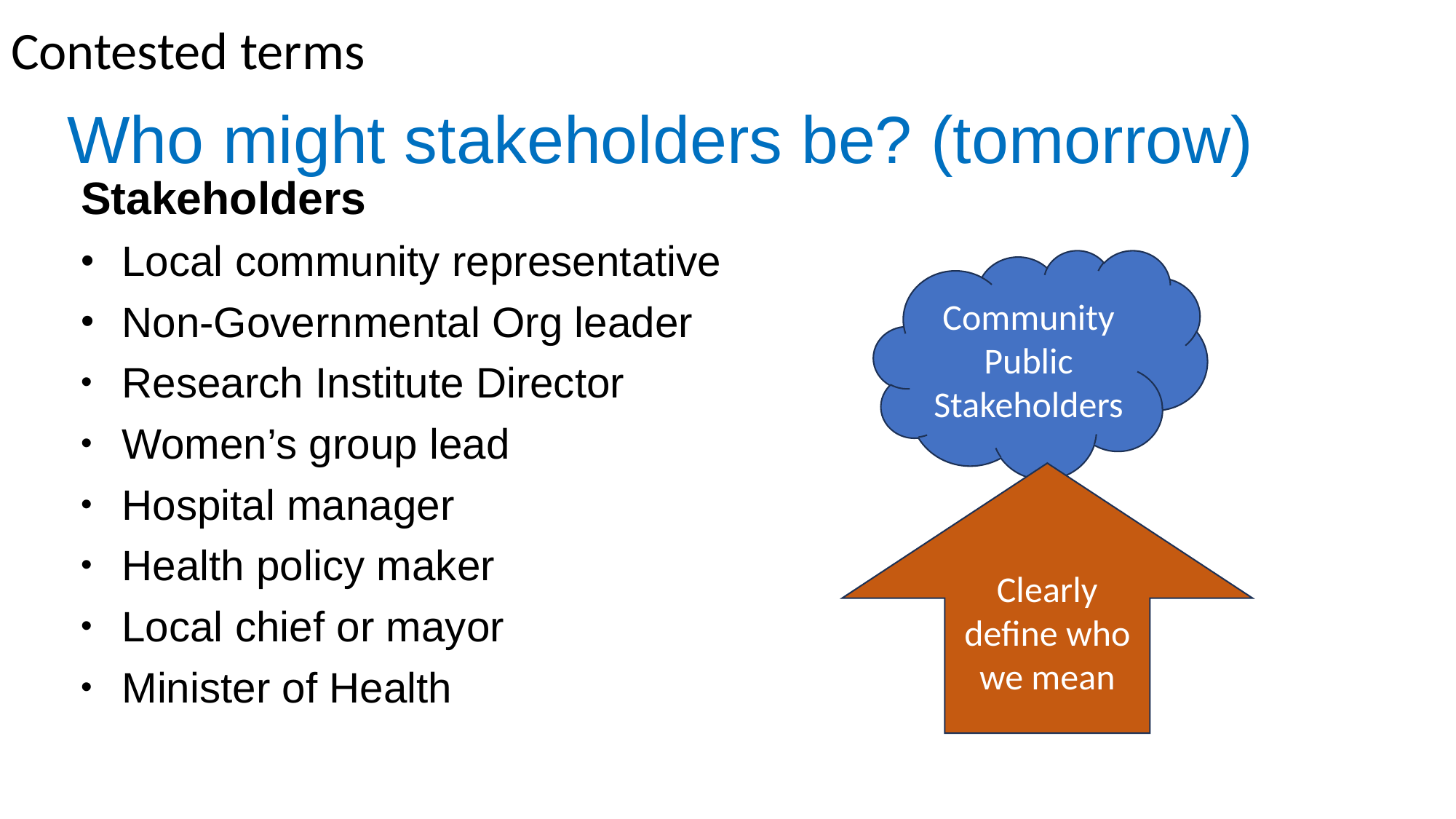

Contested terms
# Who might stakeholders be? (tomorrow)
Stakeholders
Local community representative
Non-Governmental Org leader
Research Institute Director
Women’s group lead
Hospital manager
Health policy maker
Local chief or mayor
Minister of Health

Community
Public
Stakeholders
Clearly define who we mean